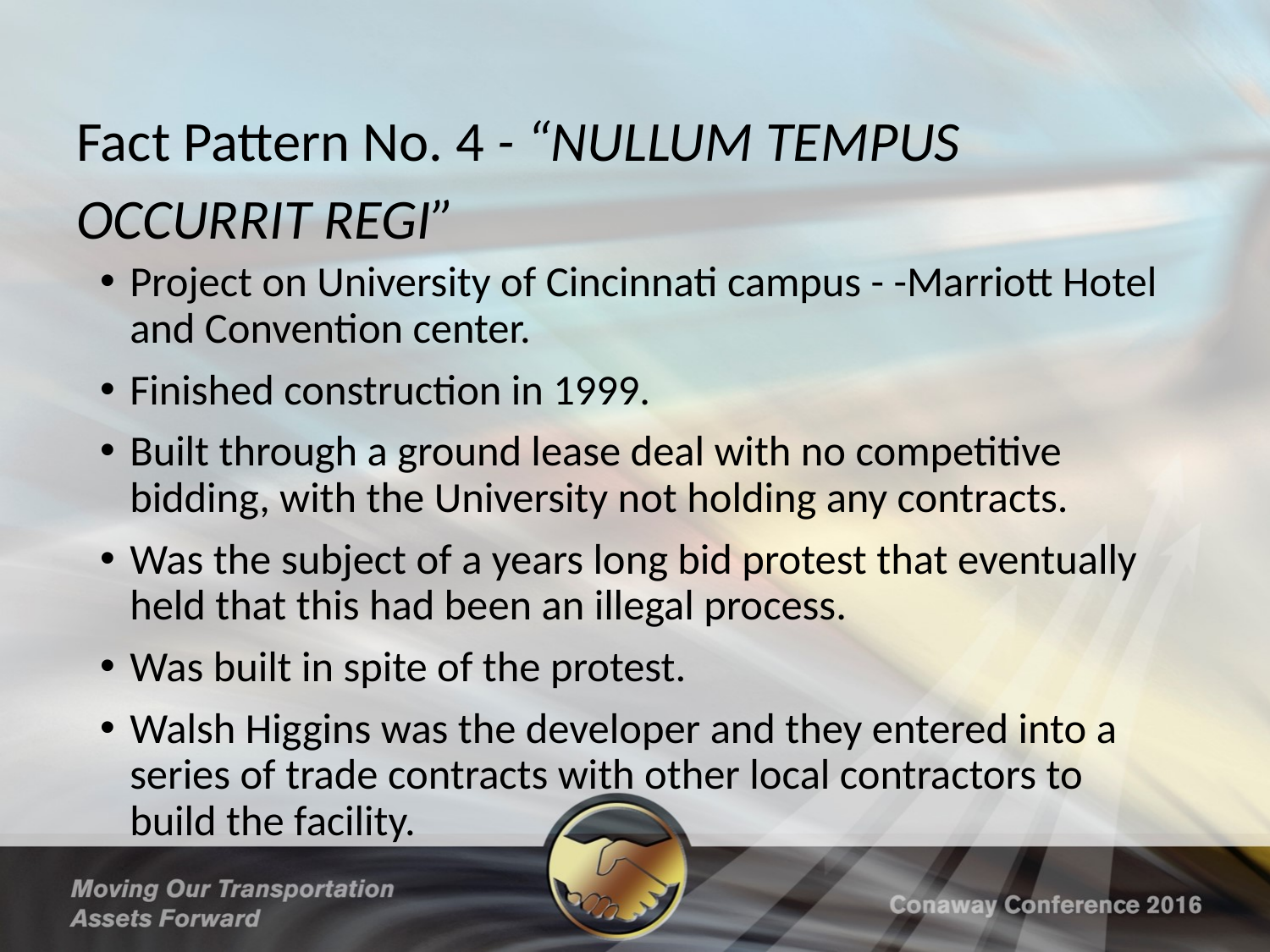

# Fact Pattern No. 4 - “NULLUM TEMPUS OCCURRIT REGI”
Project on University of Cincinnati campus - -Marriott Hotel and Convention center.
Finished construction in 1999.
Built through a ground lease deal with no competitive bidding, with the University not holding any contracts.
Was the subject of a years long bid protest that eventually held that this had been an illegal process.
Was built in spite of the protest.
Walsh Higgins was the developer and they entered into a series of trade contracts with other local contractors to build the facility.